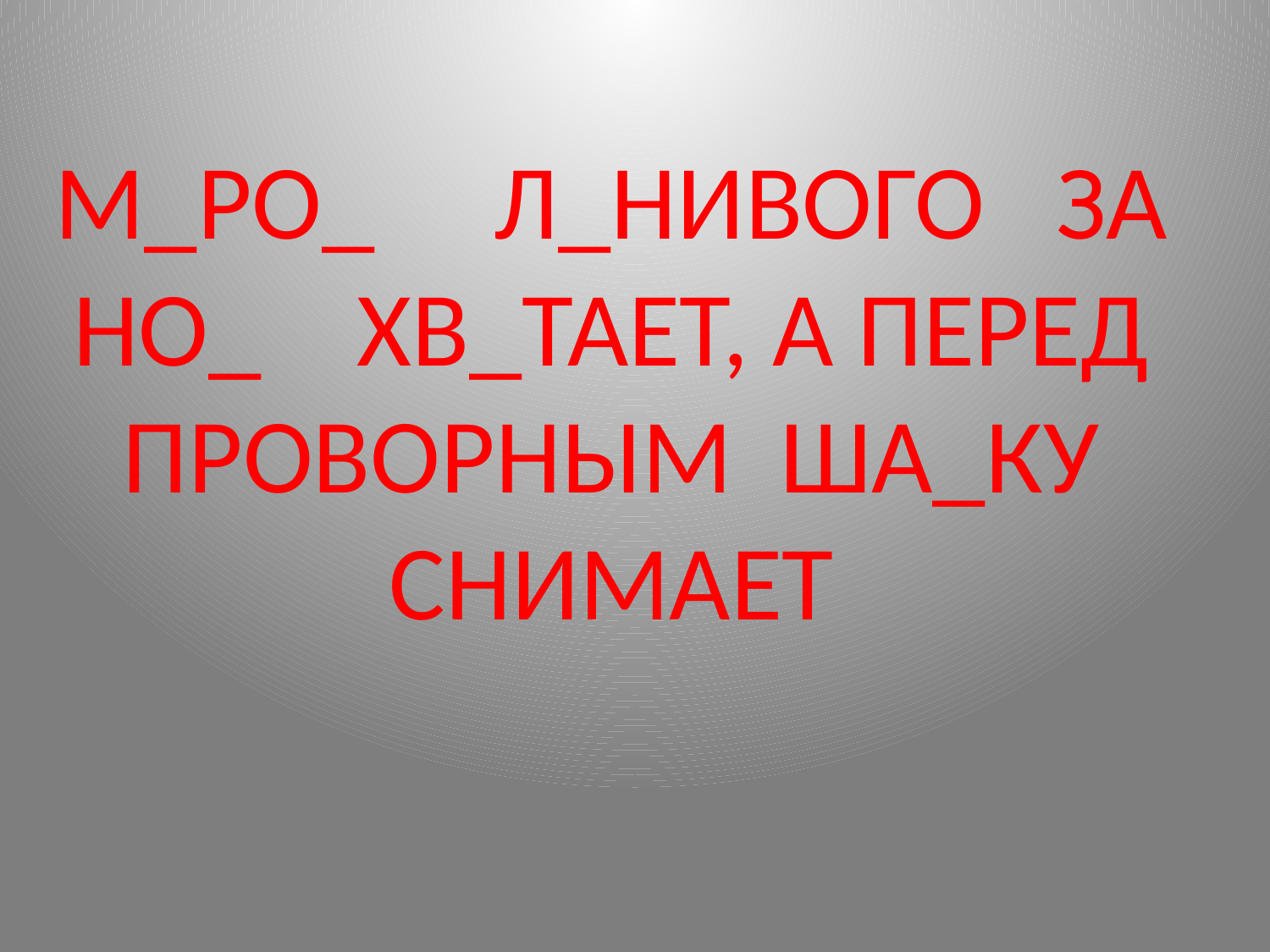

# М_РО_     Л_НИВОГО   ЗА НО_    ХВ_ТАЕТ, А ПЕРЕД ПРОВОРНЫМ  ША_КУ СНИМАЕТ